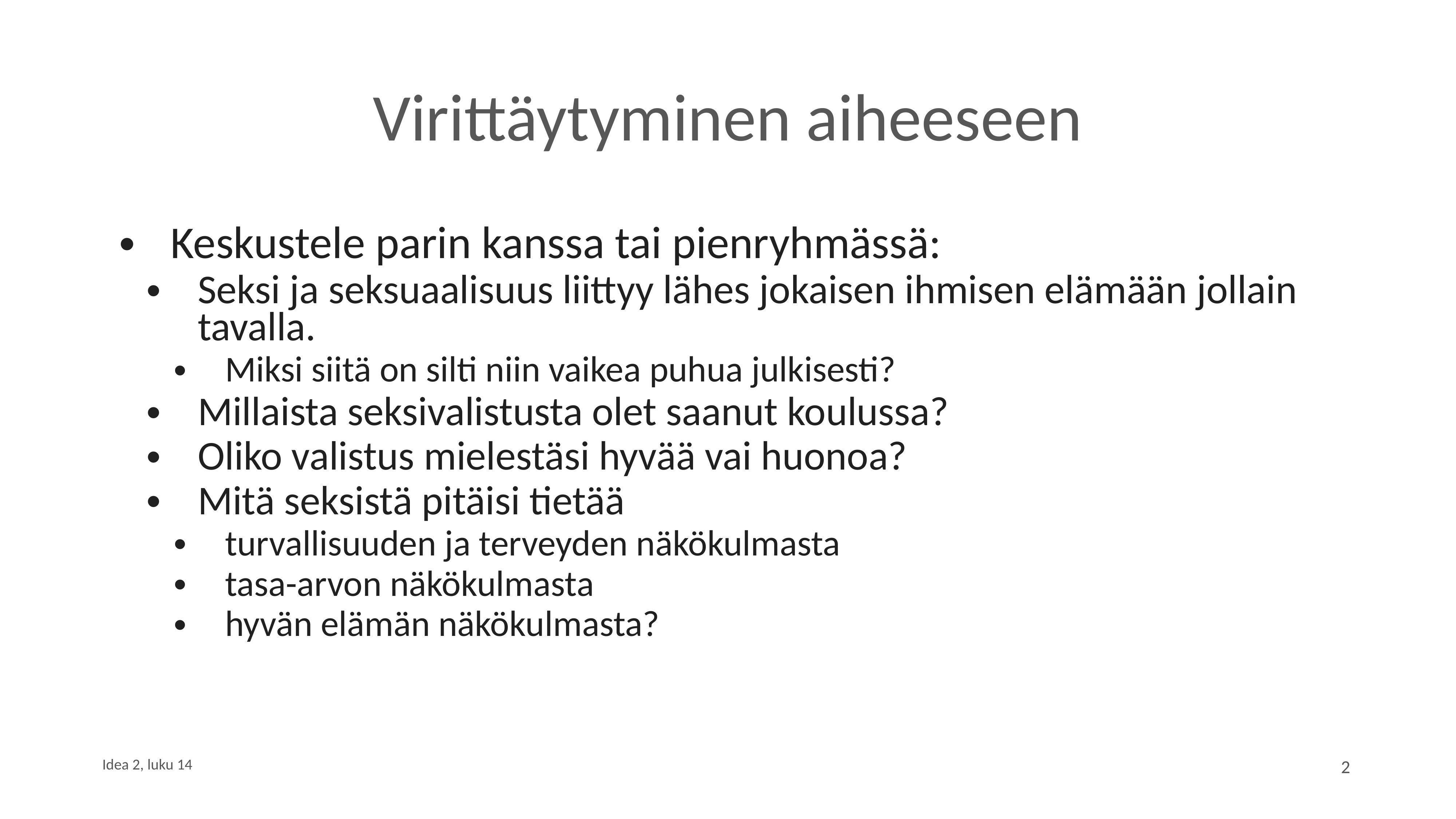

# Virittäytyminen aiheeseen
Keskustele parin kanssa tai pienryhmässä:
Seksi ja seksuaalisuus liittyy lähes jokaisen ihmisen elämään jollain tavalla.
Miksi siitä on silti niin vaikea puhua julkisesti?
Millaista seksivalistusta olet saanut koulussa?
Oliko valistus mielestäsi hyvää vai huonoa?
Mitä seksistä pitäisi tietää
turvallisuuden ja terveyden näkökulmasta
tasa-arvon näkökulmasta
hyvän elämän näkökulmasta?
2
Idea 2, luku 14